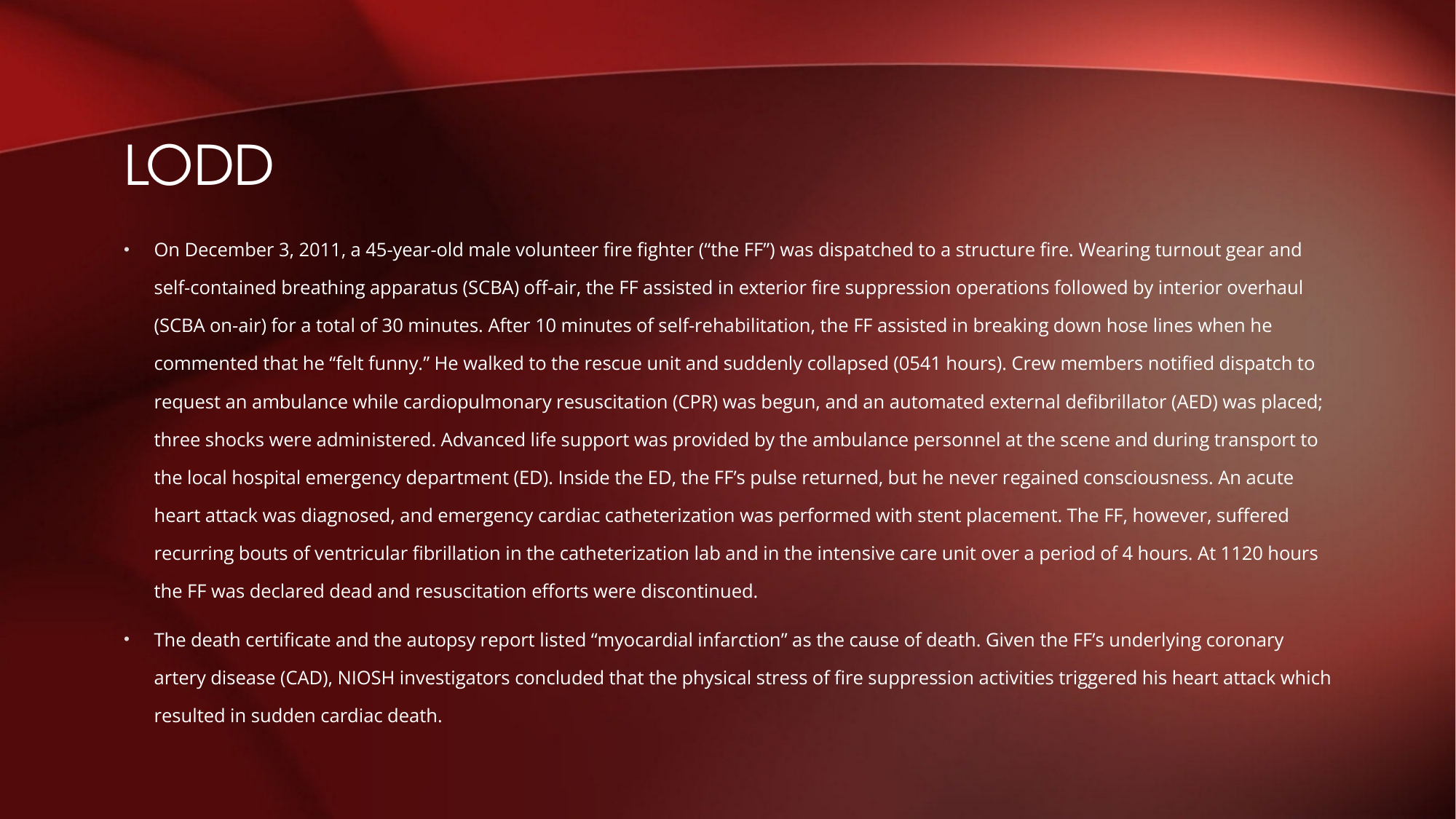

# LODD
On December 3, 2011, a 45-year-old male volunteer fire fighter (“the FF”) was dispatched to a structure fire. Wearing turnout gear and self-contained breathing apparatus (SCBA) off-air, the FF assisted in exterior fire suppression operations followed by interior overhaul (SCBA on-air) for a total of 30 minutes. After 10 minutes of self-rehabilitation, the FF assisted in breaking down hose lines when he commented that he “felt funny.” He walked to the rescue unit and suddenly collapsed (0541 hours). Crew members notified dispatch to request an ambulance while cardiopulmonary resuscitation (CPR) was begun, and an automated external defibrillator (AED) was placed; three shocks were administered. Advanced life support was provided by the ambulance personnel at the scene and during transport to the local hospital emergency department (ED). Inside the ED, the FF’s pulse returned, but he never regained consciousness. An acute heart attack was diagnosed, and emergency cardiac catheterization was performed with stent placement. The FF, however, suffered recurring bouts of ventricular fibrillation in the catheterization lab and in the intensive care unit over a period of 4 hours. At 1120 hours the FF was declared dead and resuscitation efforts were discontinued.
The death certificate and the autopsy report listed “myocardial infarction” as the cause of death. Given the FF’s underlying coronary artery disease (CAD), NIOSH investigators concluded that the physical stress of fire suppression activities triggered his heart attack which resulted in sudden cardiac death.